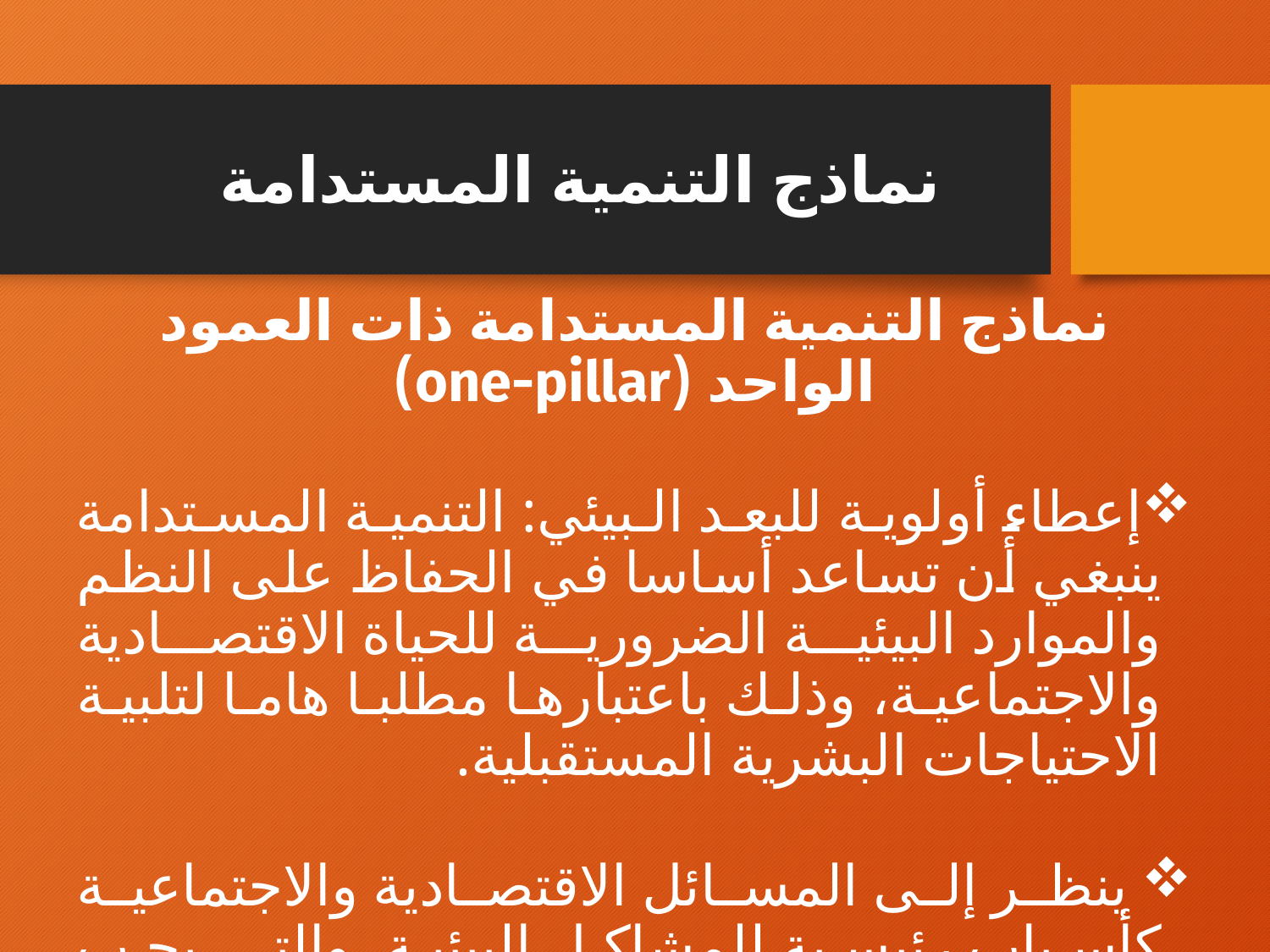

# نماذج التنمية المستدامة
نماذج التنمية المستدامة ذات العمود الواحد (one-pillar)

إعطاء أولوية للبعد البيئي: التنمية المستدامة ينبغي أن تساعد أساسا في الحفاظ على النظم والموارد البيئية الضرورية للحياة الاقتصادية والاجتماعية، وذلك باعتبارها مطلبا هاما لتلبية الاحتياجات البشرية المستقبلية.

 ينظر إلى المسائل الاقتصادية والاجتماعية كأسباب رئيسية للمشاكل البيئية، والتي يجب تحسينها وربما تغييرها لضمان بيئة مستدامة.